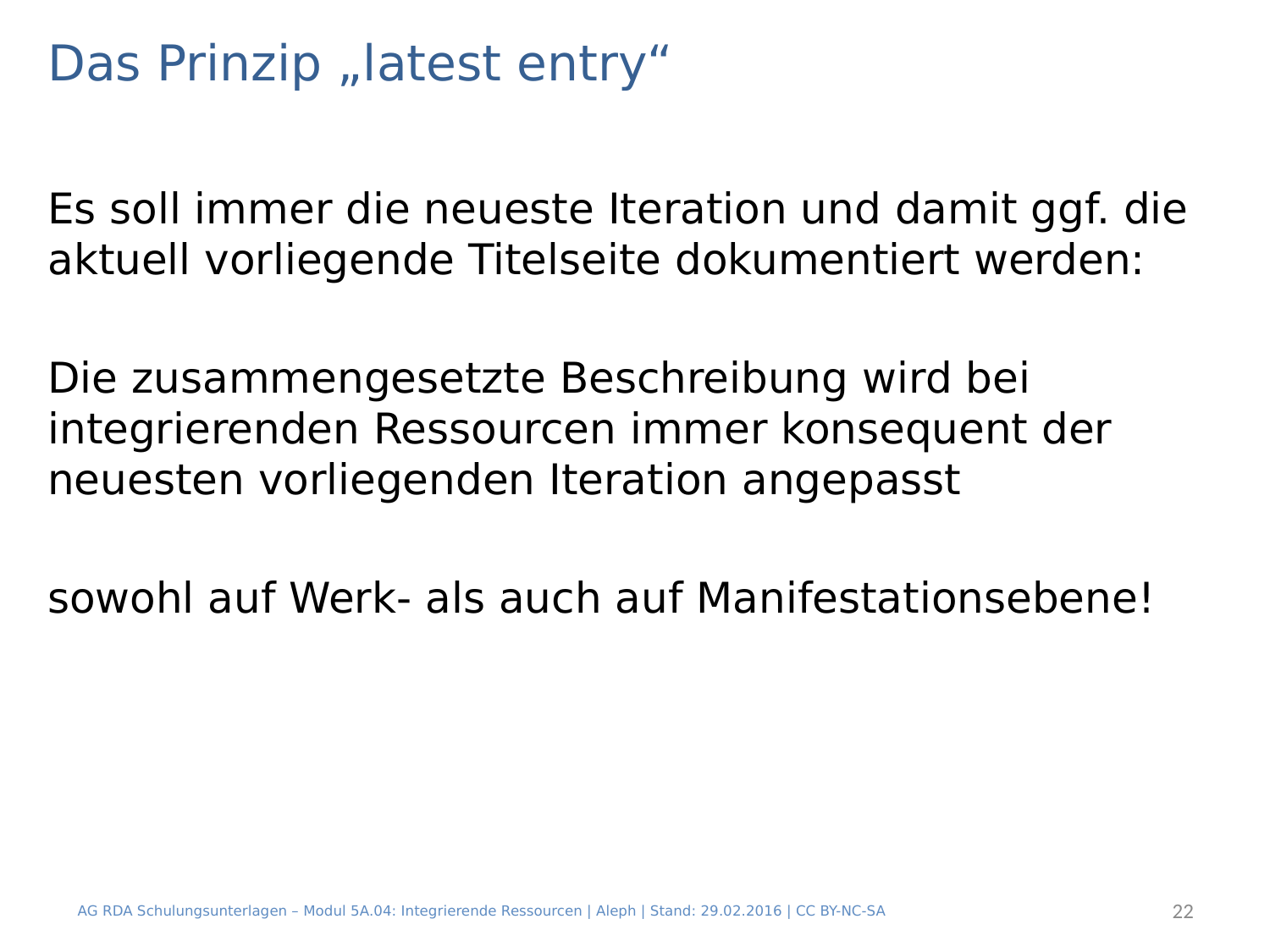

# Das Prinzip „latest entry“

Es soll immer die neueste Iteration und damit ggf. die aktuell vorliegende Titelseite dokumentiert werden:

Die zusammengesetzte Beschreibung wird bei integrierenden Ressourcen immer konsequent der neuesten vorliegenden Iteration angepasst

sowohl auf Werk- als auch auf Manifestationsebene!
AG RDA Schulungsunterlagen – Modul 5A.04: Integrierende Ressourcen | Aleph | Stand: 29.02.2016 | CC BY-NC-SA
22